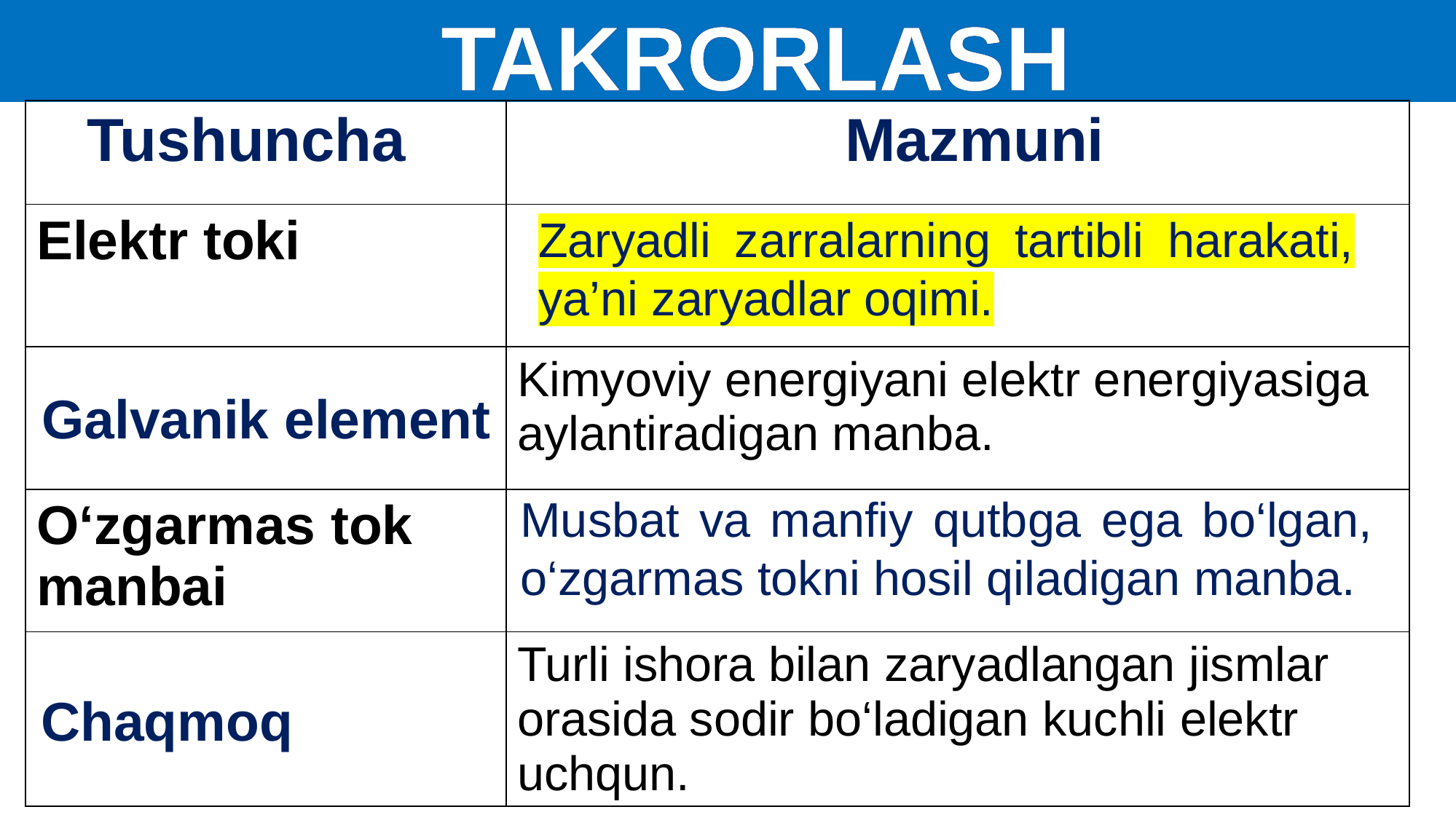

TAKRORLASH
| Tushuncha | Mazmuni |
| --- | --- |
| Elektr toki |  |
|  | Kimyoviy energiyani elektr energiyasiga aylantiradigan manba. |
| O‘zgarmas tok manbai |  |
|  | Turli ishora bilan zaryadlangan jismlar orasida sodir bo‘ladigan kuchli elektr uchqun. |
Zaryadli zarralarning tartibli harakati, ya’ni zaryadlar oqimi.
Galvanik element
Musbat va manfiy qutbga ega bo‘lgan, o‘zgarmas tokni hosil qiladigan manba.
Chaqmoq